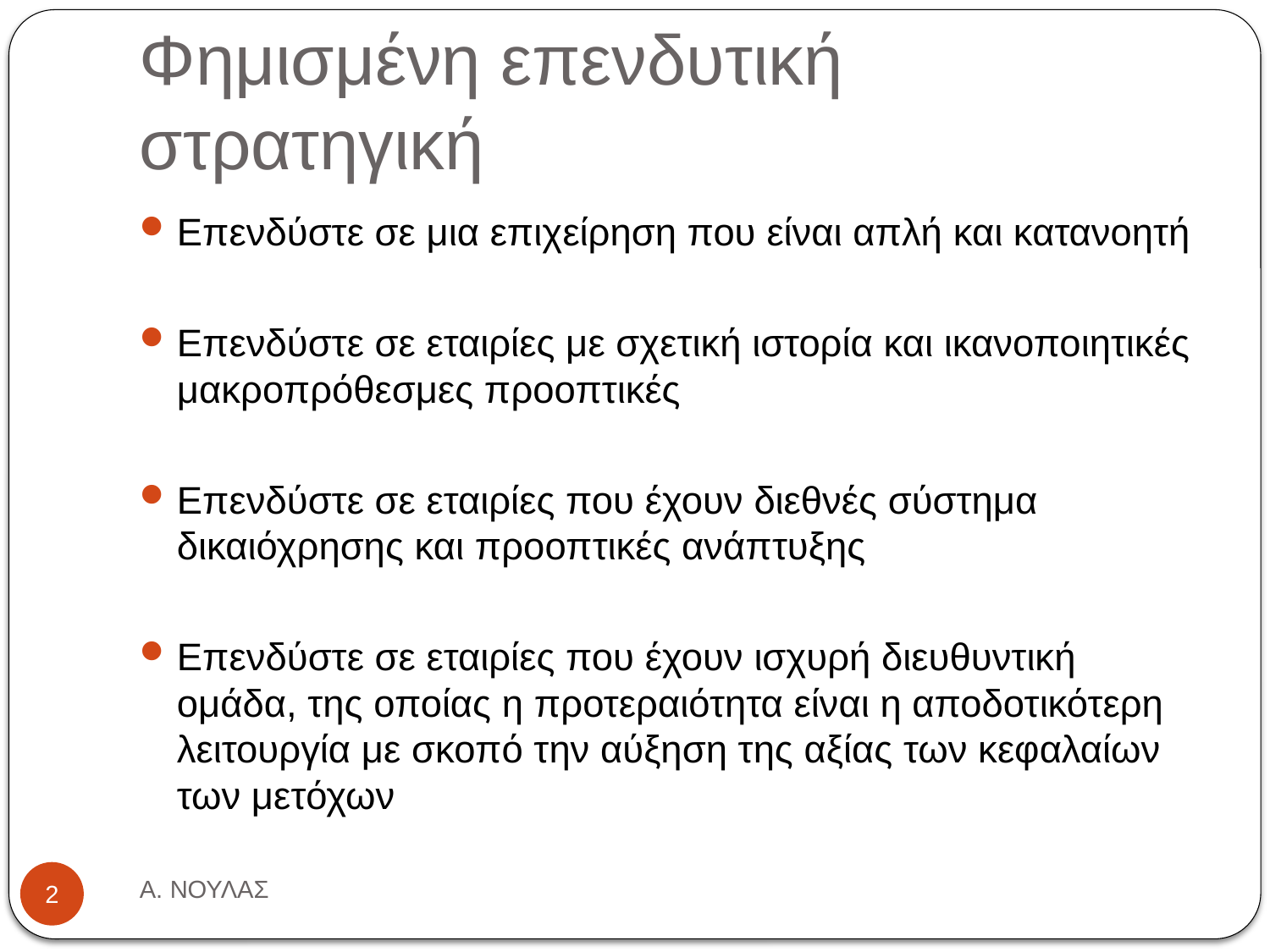

# Φημισμένη επενδυτική στρατηγική
Επενδύστε σε μια επιχείρηση που είναι απλή και κατανοητή

Επενδύστε σε εταιρίες με σχετική ιστορία και ικανοποιητικές μακροπρόθεσμες προοπτικές

Επενδύστε σε εταιρίες που έχουν διεθνές σύστημα δικαιόχρησης και προοπτικές ανάπτυξης

Επενδύστε σε εταιρίες που έχουν ισχυρή διευθυντική ομάδα, της οποίας η προτεραιότητα είναι η αποδοτικότερη λειτουργία με σκοπό την αύξηση της αξίας των κεφαλαίων των μετόχων

Α. ΝΟΥΛΑΣ
2